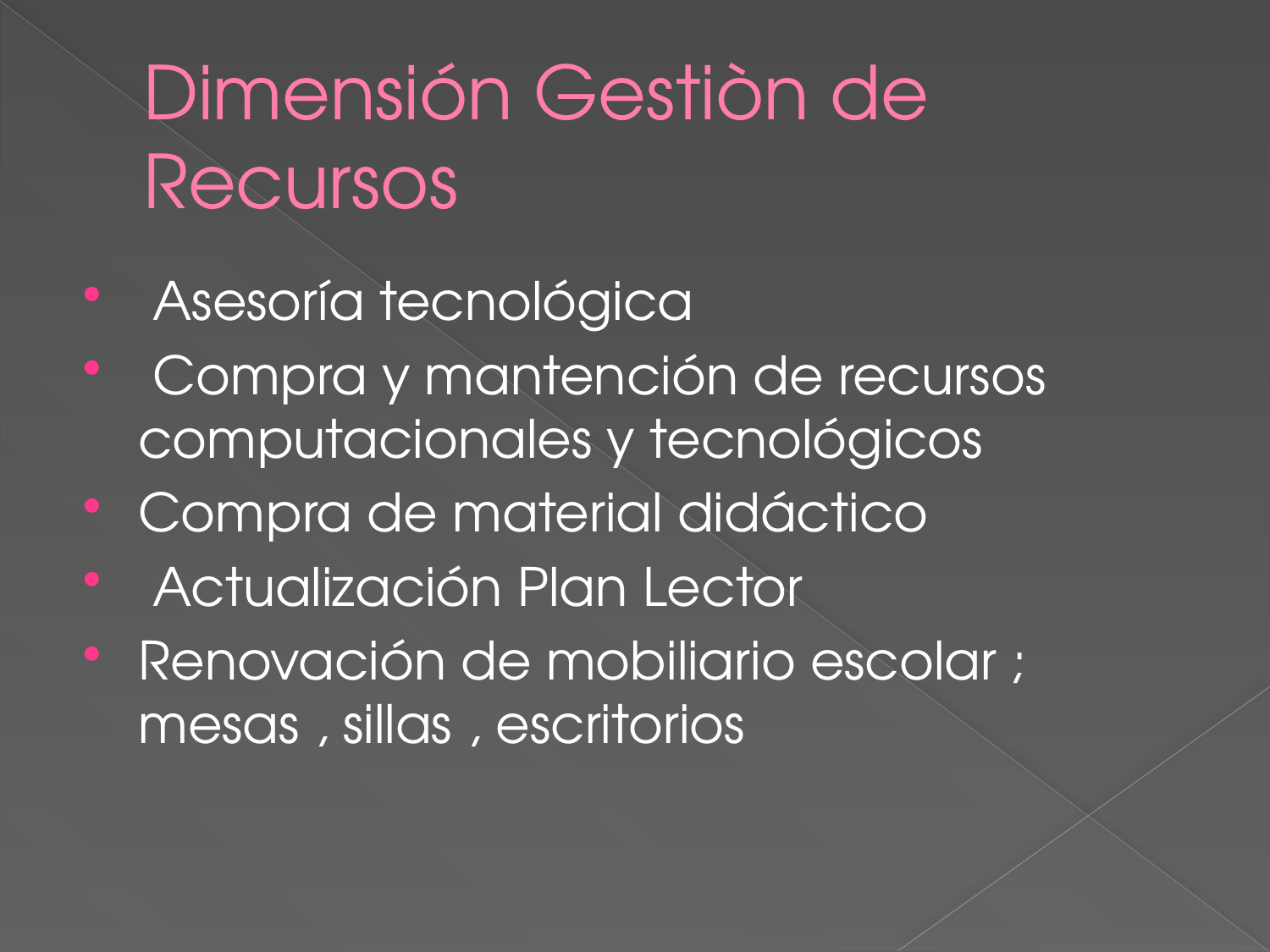

# Dimensión Gestiòn de Recursos
 Asesoría tecnológica
 Compra y mantención de recursos computacionales y tecnológicos
Compra de material didáctico
 Actualización Plan Lector
Renovación de mobiliario escolar ; mesas , sillas , escritorios